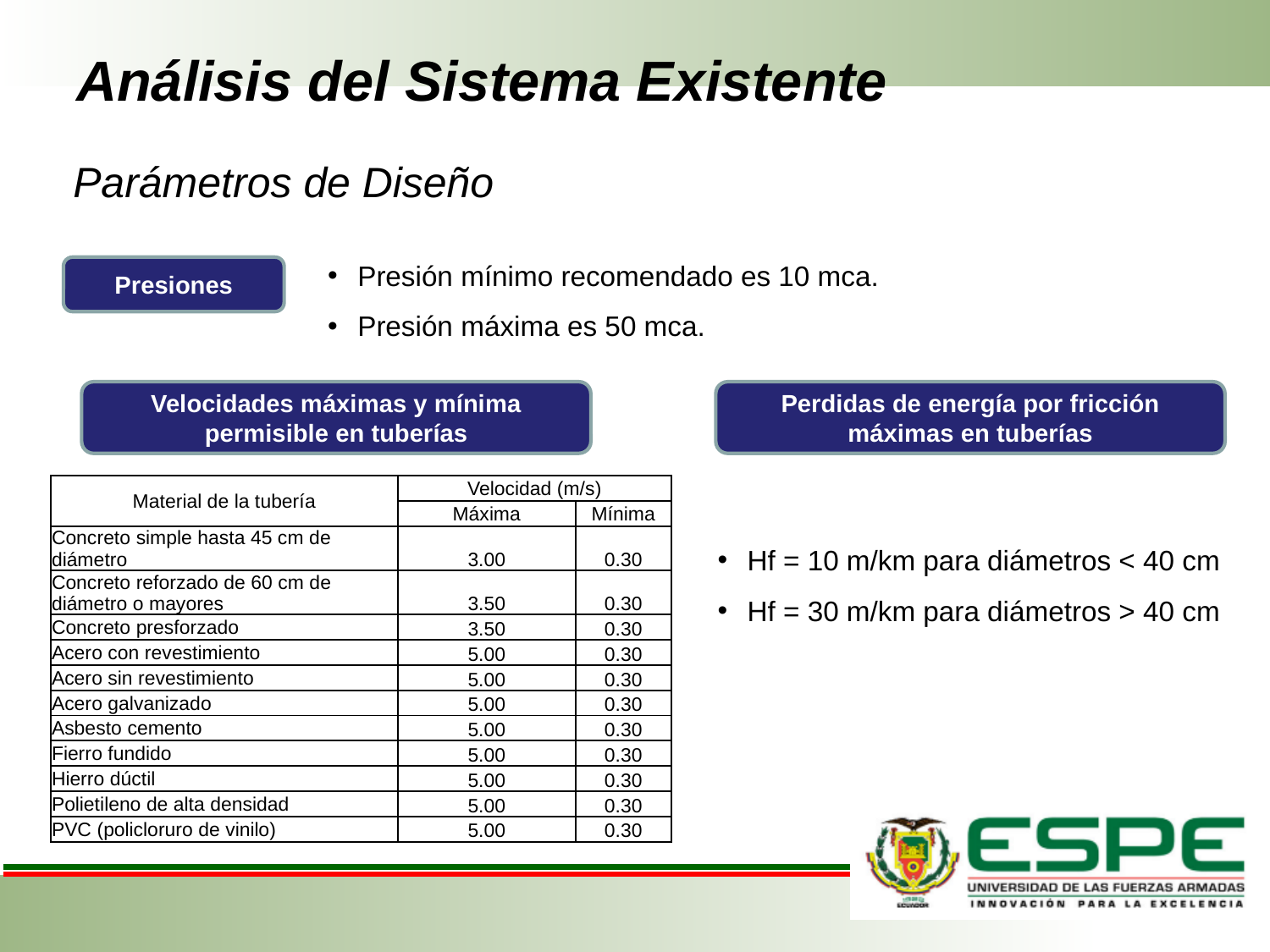

# Análisis del Sistema Existente
Parámetros de Diseño
Presión mínimo recomendado es 10 mca.
Presión máxima es 50 mca.
Presiones
Velocidades máximas y mínima permisible en tuberías
Perdidas de energía por fricción máximas en tuberías
| Material de la tubería | Velocidad (m/s) |  |
| --- | --- | --- |
|  | Máxima | Mínima |
| Concreto simple hasta 45 cm de diámetro | 3.00 | 0.30 |
| Concreto reforzado de 60 cm de diámetro o mayores | 3.50 | 0.30 |
| Concreto presforzado | 3.50 | 0.30 |
| Acero con revestimiento | 5.00 | 0.30 |
| Acero sin revestimiento | 5.00 | 0.30 |
| Acero galvanizado | 5.00 | 0.30 |
| Asbesto cemento | 5.00 | 0.30 |
| Fierro fundido | 5.00 | 0.30 |
| Hierro dúctil | 5.00 | 0.30 |
| Polietileno de alta densidad | 5.00 | 0.30 |
| PVC (policloruro de vinilo) | 5.00 | 0.30 |
Hf = 10 m/km para diámetros < 40 cm
Hf = 30 m/km para diámetros > 40 cm